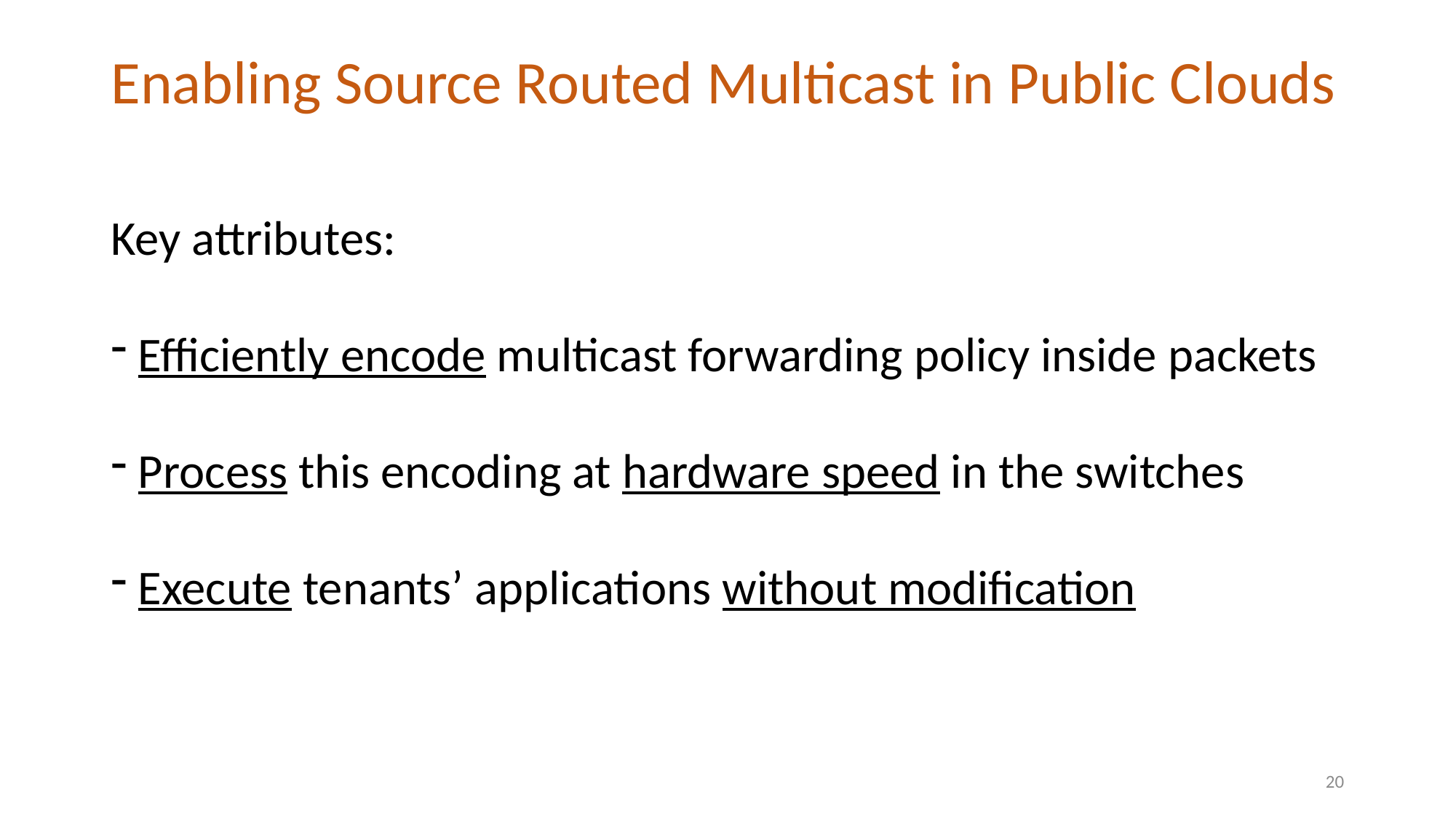

# Enabling Source Routed Multicast in Public Clouds

Key attributes:

Efficiently encode multicast forwarding policy inside packets

Process this encoding at hardware speed in the switches

Execute tenants’ applications without modification

20